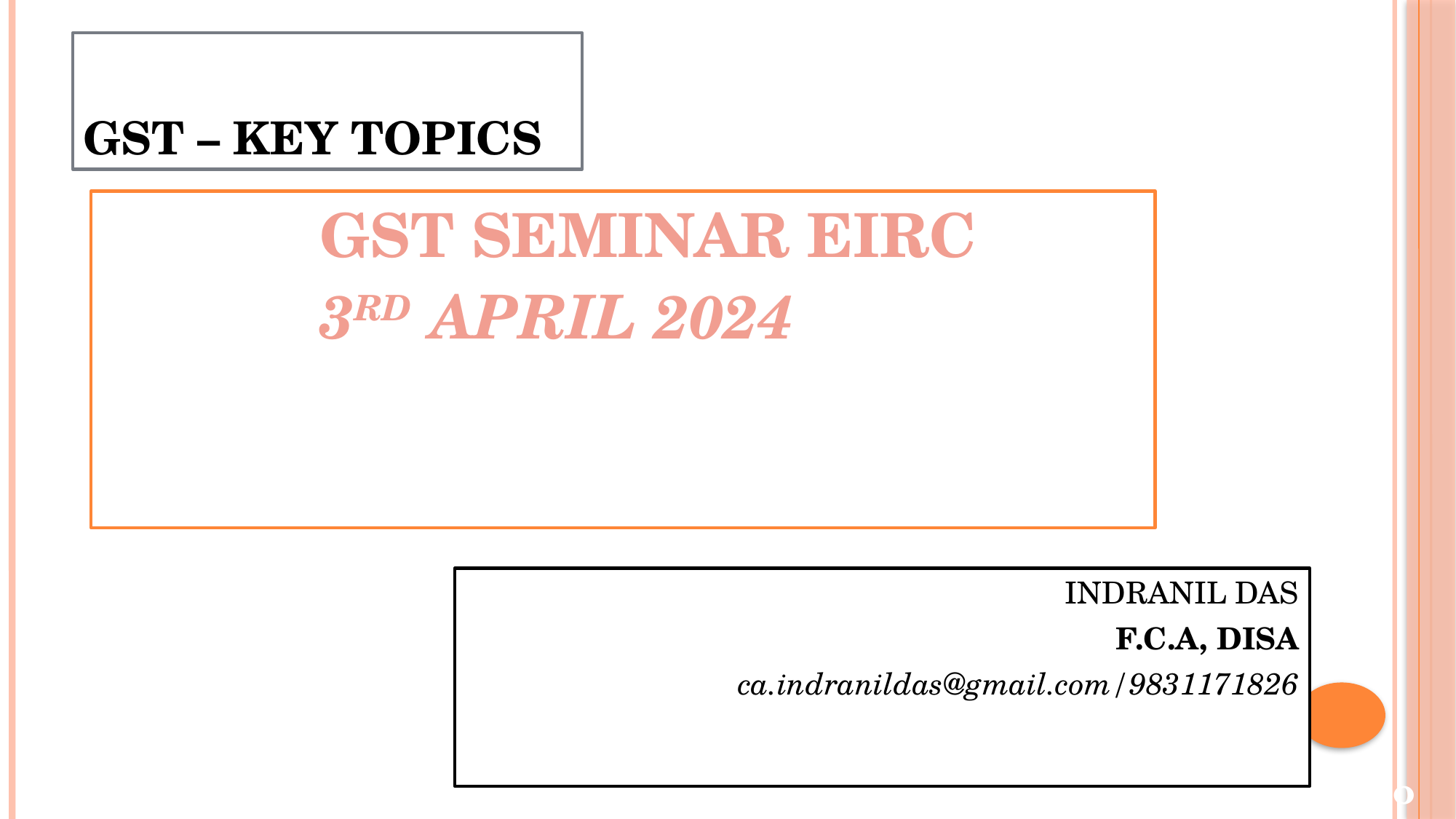

# GST – KEY topics
GST SEMINAR EIRC
3RD APRIL 2024
INDRANIL DAS
F.C.A, DISA
ca.indranildas@gmail.com/9831171826
DAS DAS & Co
Chartered Accountants